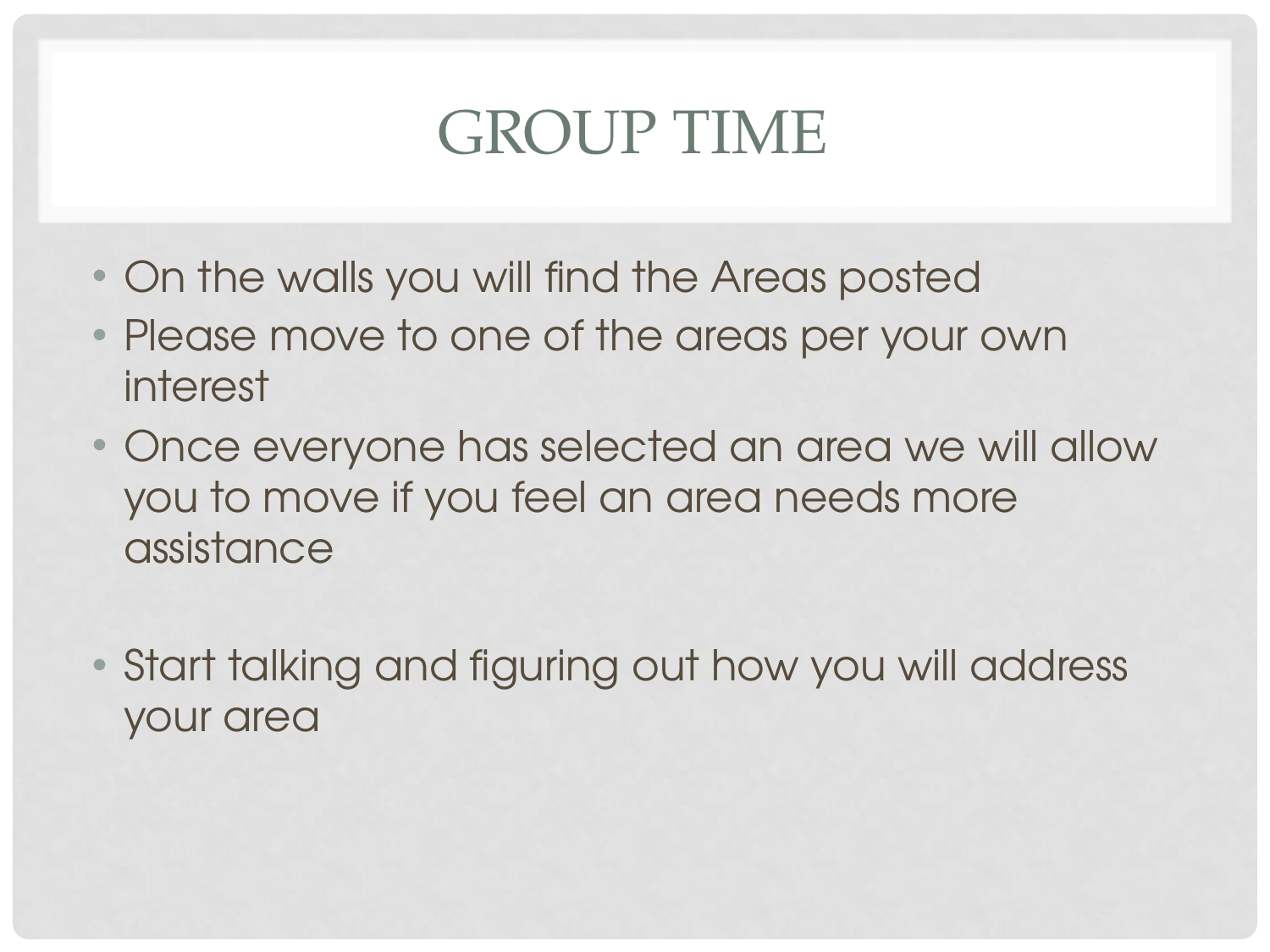

# Group time
On the walls you will find the Areas posted
Please move to one of the areas per your own interest
Once everyone has selected an area we will allow you to move if you feel an area needs more assistance

Start talking and figuring out how you will address your area